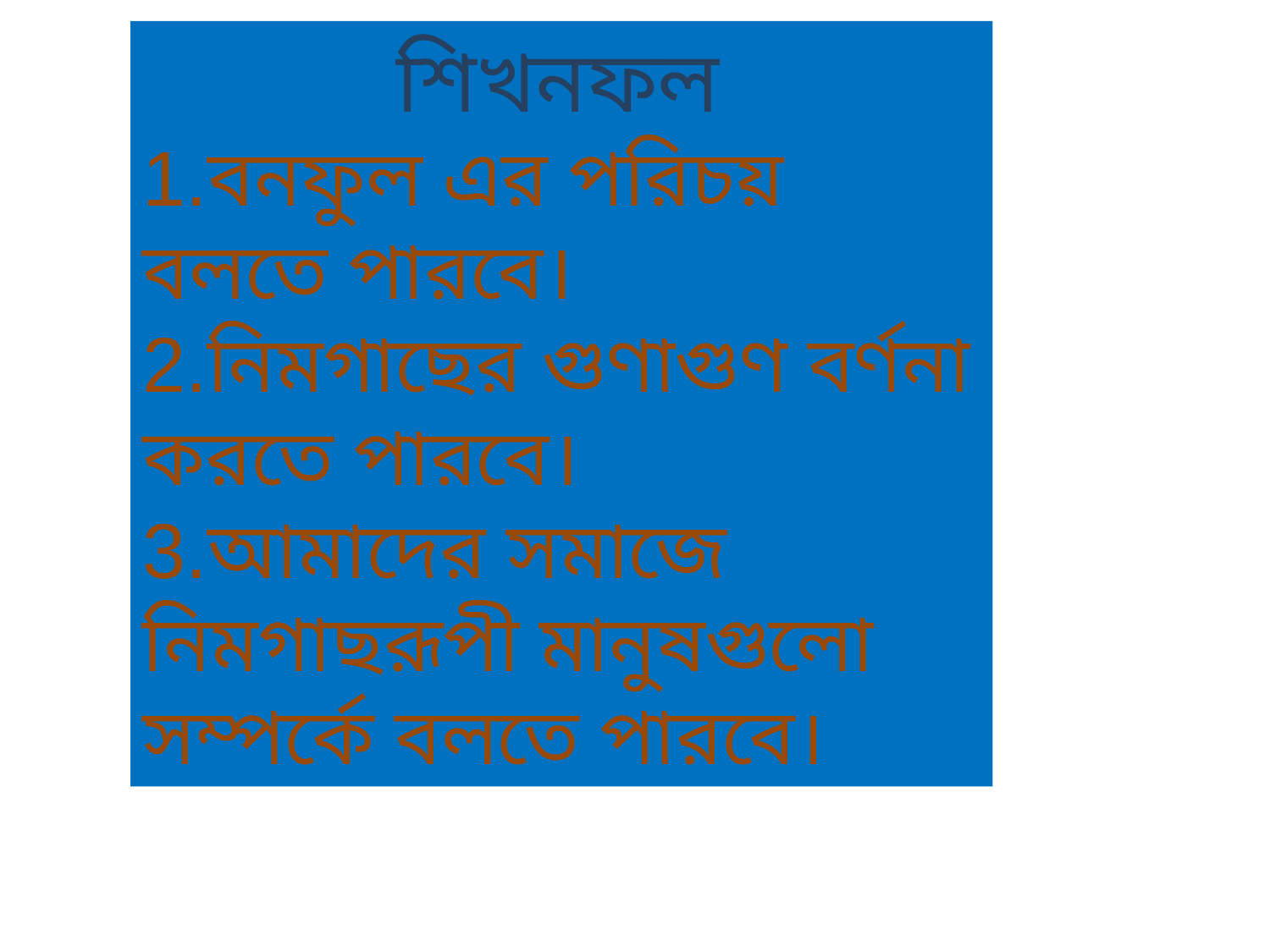

শিখনফল
1.বনফুল এর পরিচয় বলতে পারবে।
2.নিমগাছের গুণাগুণ বর্ণনা করতে পারবে।
3.আমাদের সমাজে নিমগাছরূপী মানুষগুলো	সম্পর্কে বলতে পারবে।